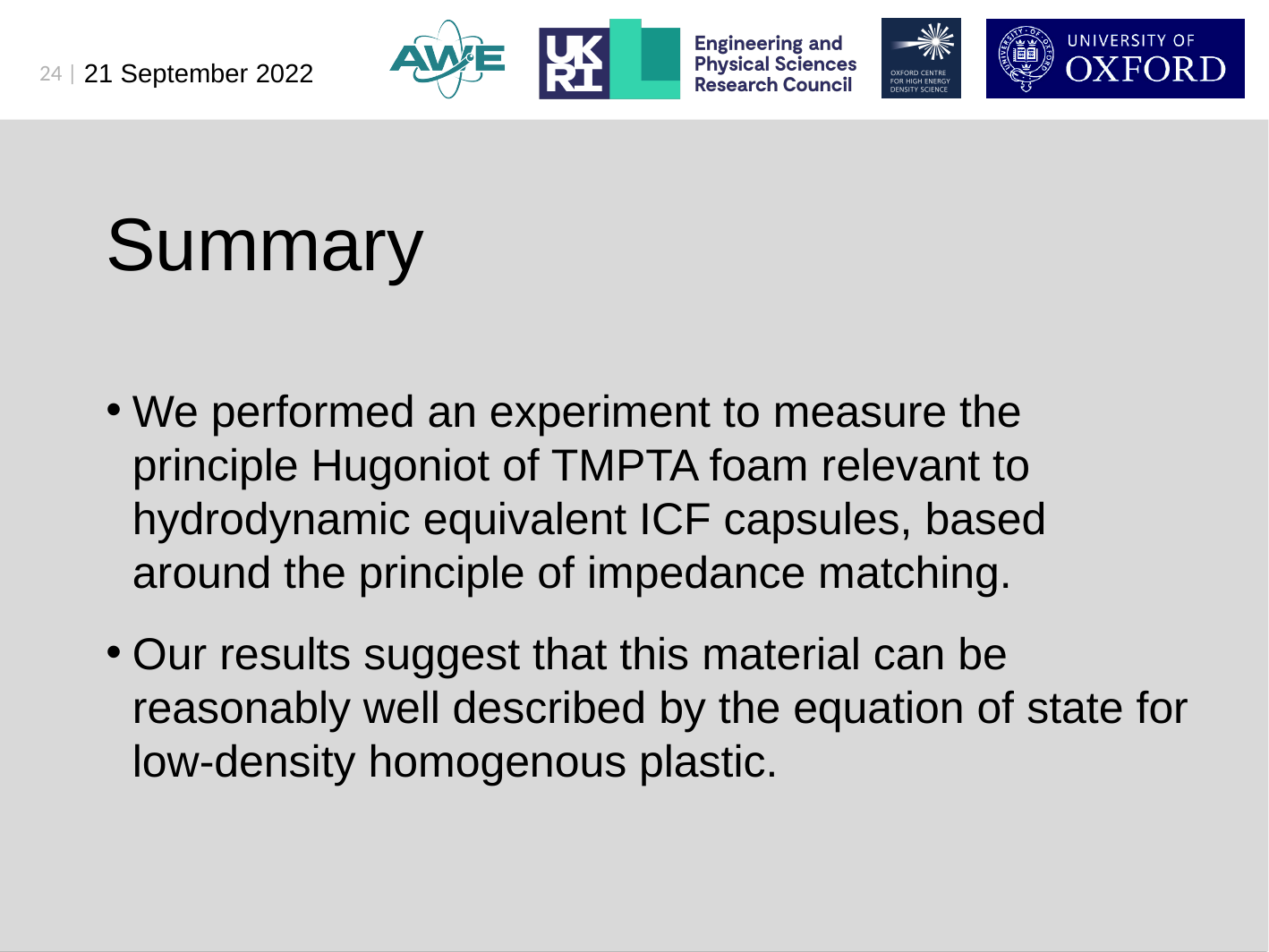

24 |
Summary

We performed an experiment to measure the principle Hugoniot of TMPTA foam relevant to hydrodynamic equivalent ICF capsules, based around the principle of impedance matching.
Our results suggest that this material can be reasonably well described by the equation of state for low-density homogenous plastic.